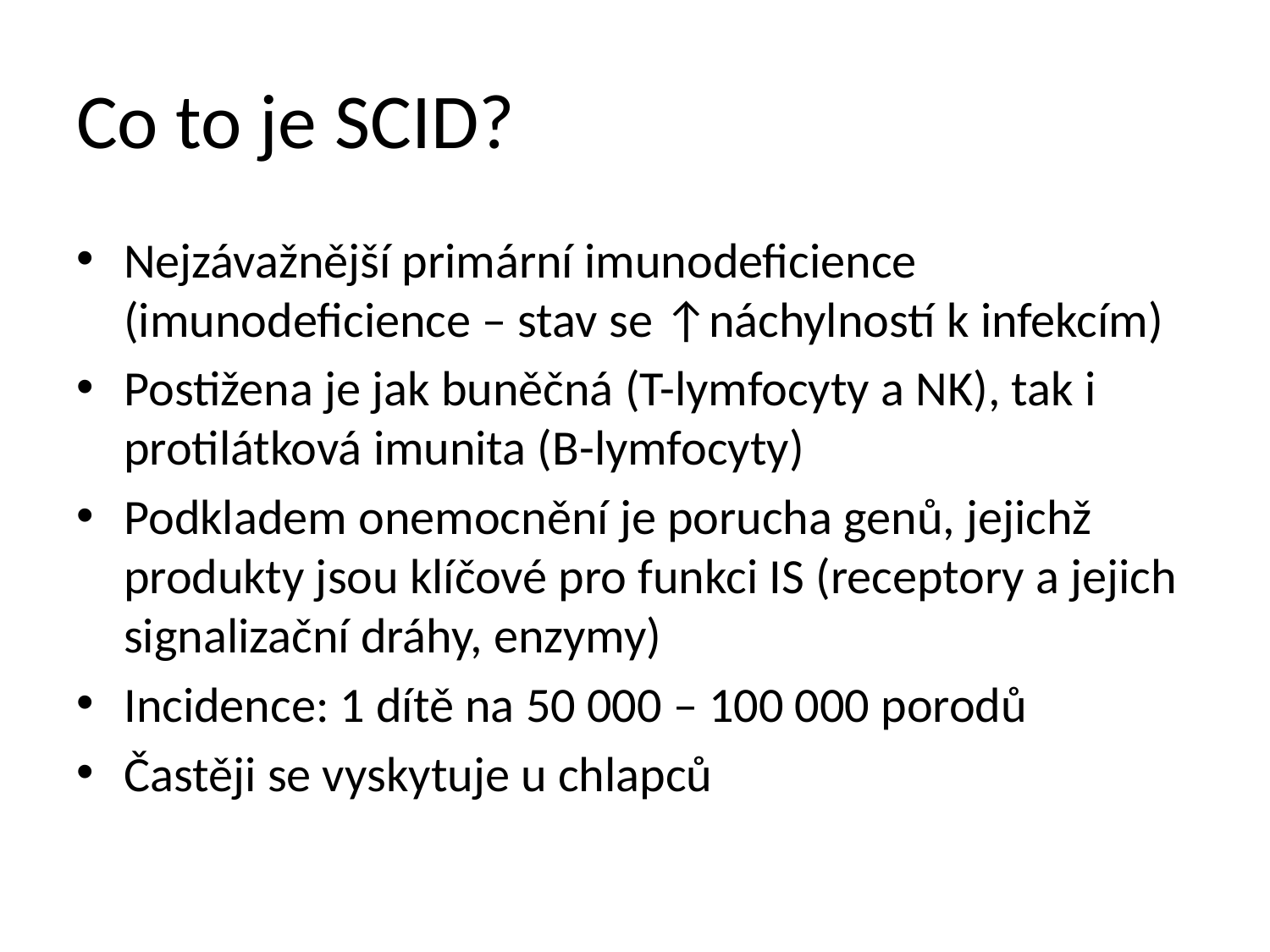

# Co to je SCID?
Nejzávažnější primární imunodeficience (imunodeficience – stav se ↑náchylností k infekcím)
Postižena je jak buněčná (T-lymfocyty a NK), tak i protilátková imunita (B-lymfocyty)
Podkladem onemocnění je porucha genů, jejichž produkty jsou klíčové pro funkci IS (receptory a jejich signalizační dráhy, enzymy)
Incidence: 1 dítě na 50 000 – 100 000 porodů
Častěji se vyskytuje u chlapců